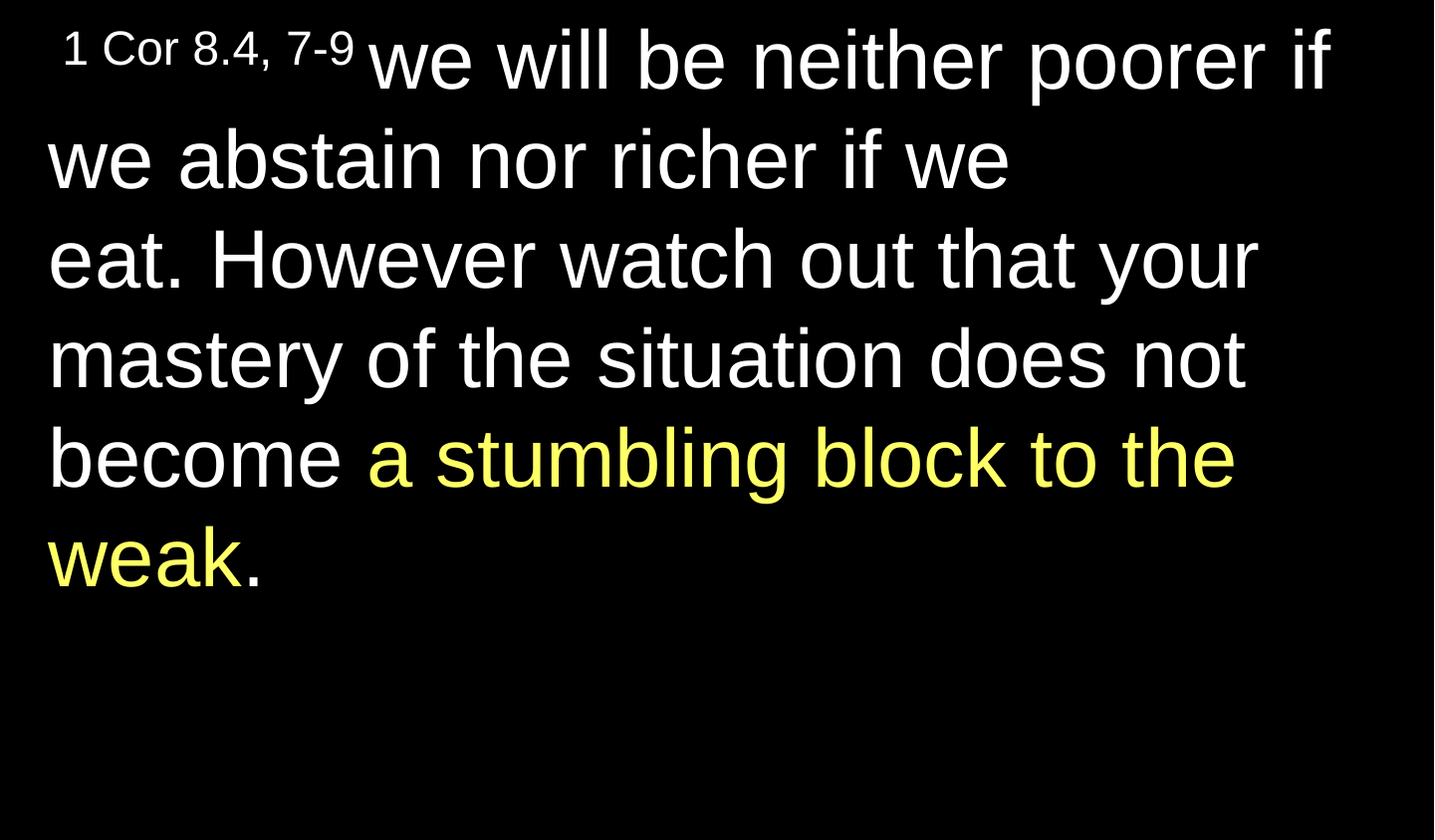

1 Cor 8.4, 7-9 we will be neither poorer if we abstain nor richer if we eat. However watch out that your mastery of the situation does not become a stumbling block to the weak.